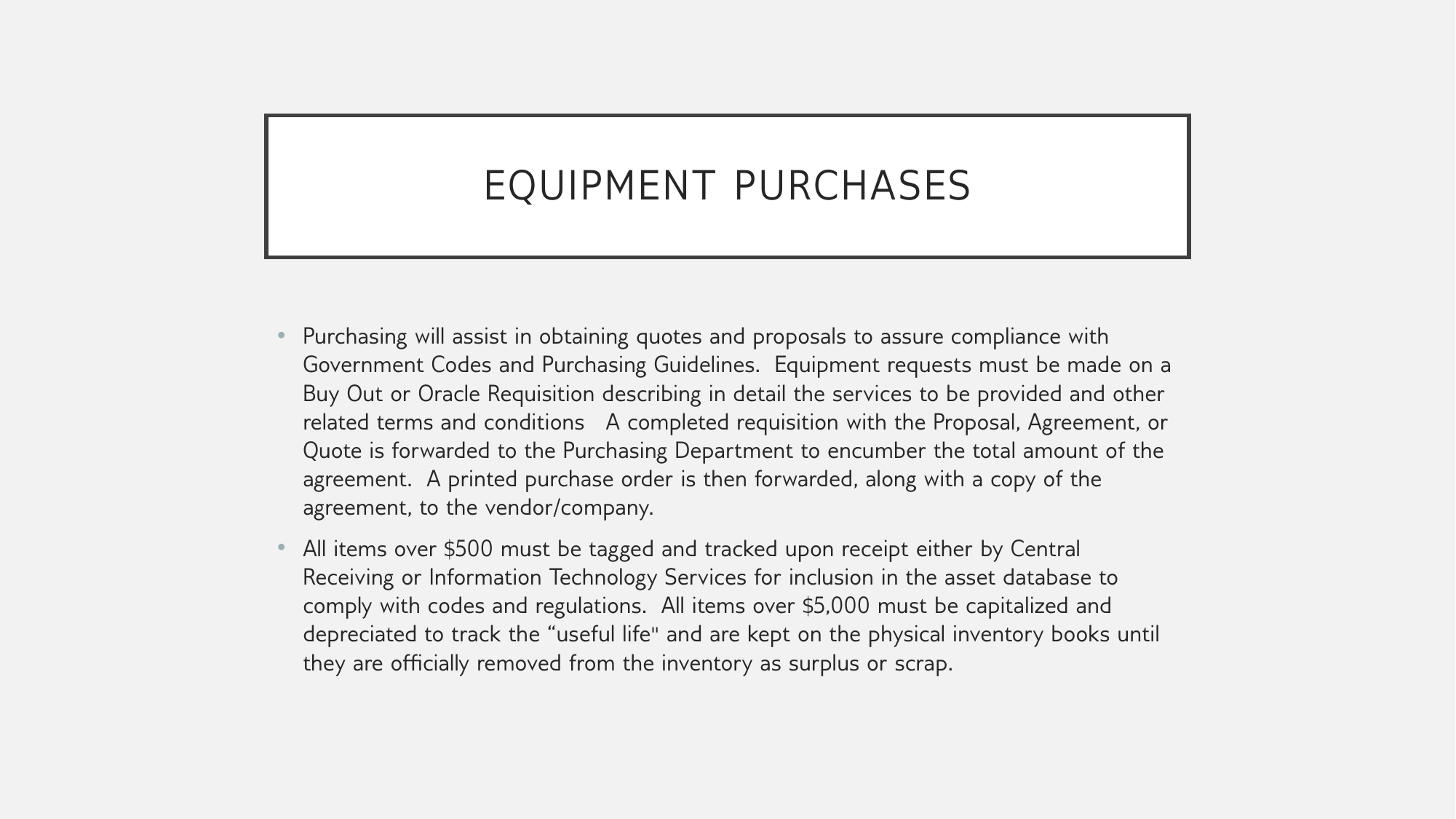

# Equipment purchases
Purchasing will assist in obtaining quotes and proposals to assure compliance with Government Codes and Purchasing Guidelines.  Equipment requests must be made on a Buy Out or Oracle Requisition describing in detail the services to be provided and other related terms and conditions   A completed requisition with the Proposal, Agreement, or Quote is forwarded to the Purchasing Department to encumber the total amount of the agreement.  A printed purchase order is then forwarded, along with a copy of the agreement, to the vendor/company.
All items over $500 must be tagged and tracked upon receipt either by Central Receiving or Information Technology Services for inclusion in the asset database to comply with codes and regulations.  All items over $5,000 must be capitalized and depreciated to track the “useful life" and are kept on the physical inventory books until they are officially removed from the inventory as surplus or scrap.